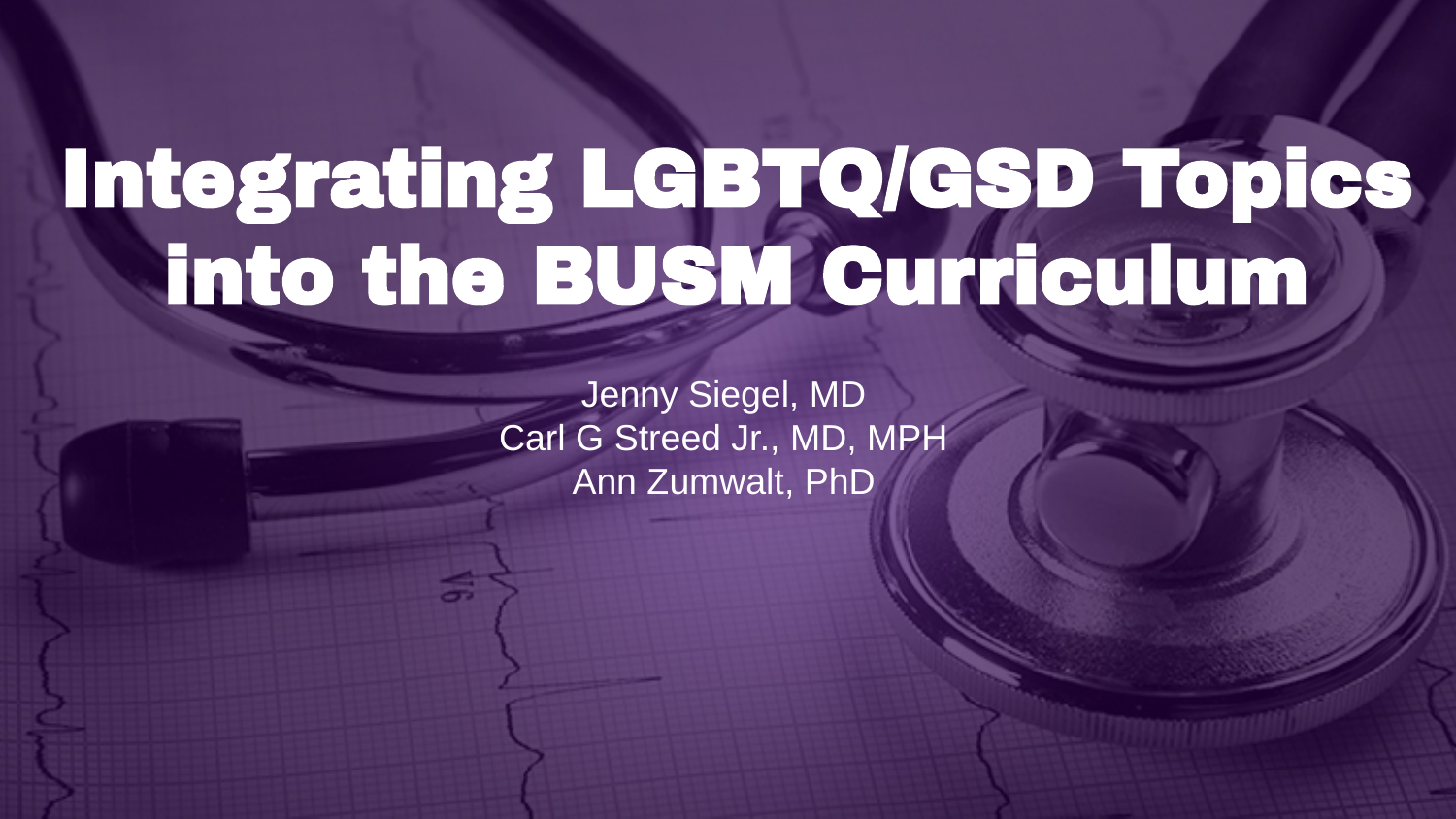

Integrating LGBTQ/GSD Topics into the BUSM Curriculum
Jenny Siegel, MD
Carl G Streed Jr., MD, MPH
Ann Zumwalt, PhD